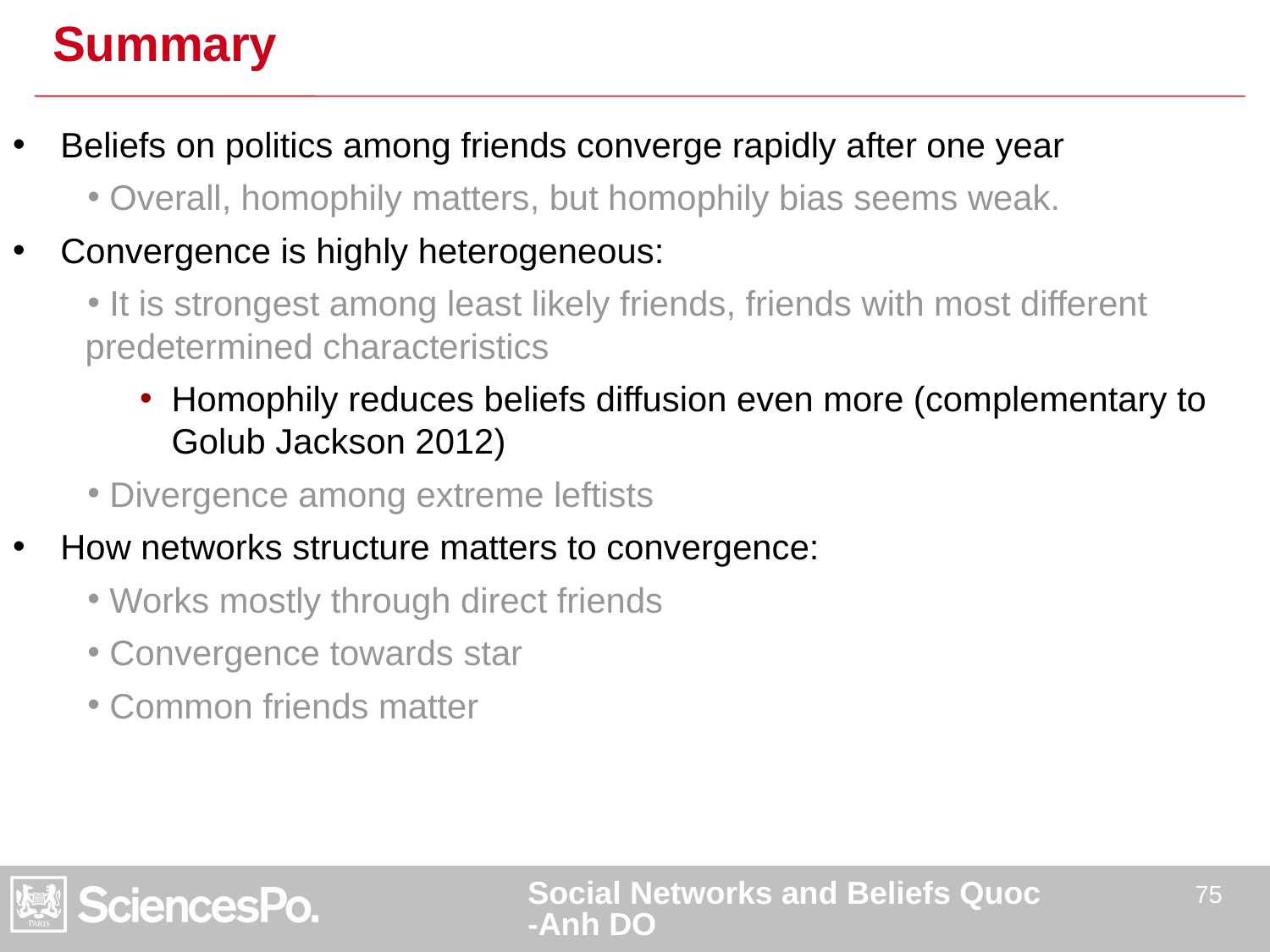

# Summary
Beliefs on politics among friends converge rapidly after one year
 Overall, homophily matters, but homophily bias seems weak.
Convergence is highly heterogeneous:
 It is strongest among least likely friends, friends with most different predetermined characteristics
Homophily reduces beliefs diffusion even more (complementary to Golub Jackson 2012)
 Divergence among extreme leftists
How networks structure matters to convergence:
 Works mostly through direct friends
 Convergence towards star
 Common friends matter
Social Networks and Beliefs Quoc-Anh DO
75